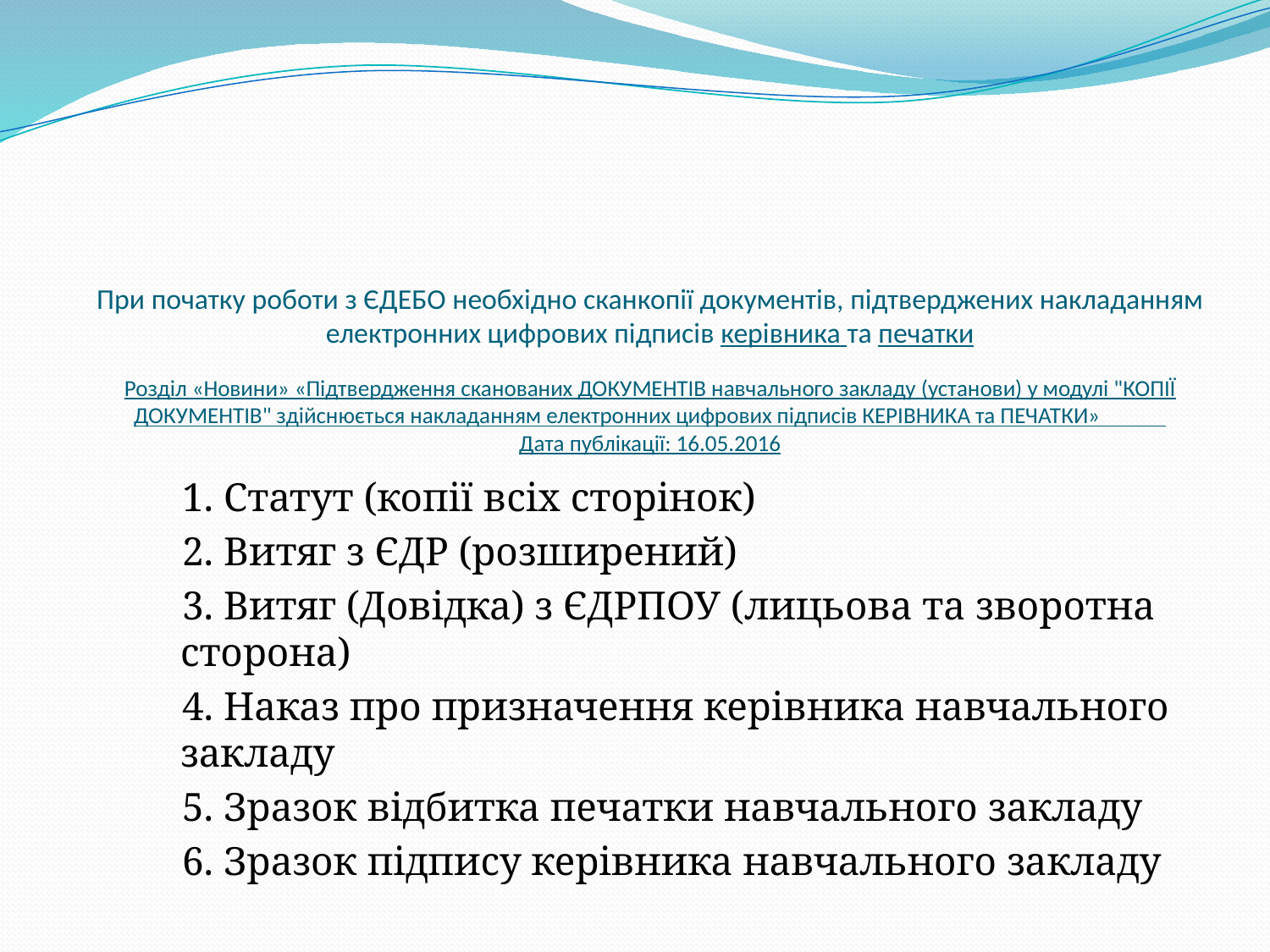

# При початку роботи з ЄДЕБО необхідно сканкопії документів, підтверджених накладанням електронних цифрових підписів керівника та печатки Розділ «Новини» «Підтвердження сканованих ДОКУМЕНТІВ навчального закладу (установи) у модулі "КОПІЇ ДОКУМЕНТІВ" здійснюється накладанням електронних цифрових підписів КЕРІВНИКА та ПЕЧАТКИ» Дата публікації: 16.05.2016
1. Статут (копії всіх сторінок)
2. Витяг з ЄДР (розширений)
3. Витяг (Довідка) з ЄДРПОУ (лицьова та зворотна сторона)
4. Наказ про призначення керівника навчального закладу
5. Зразок відбитка печатки навчального закладу
6. Зразок підпису керівника навчального закладу